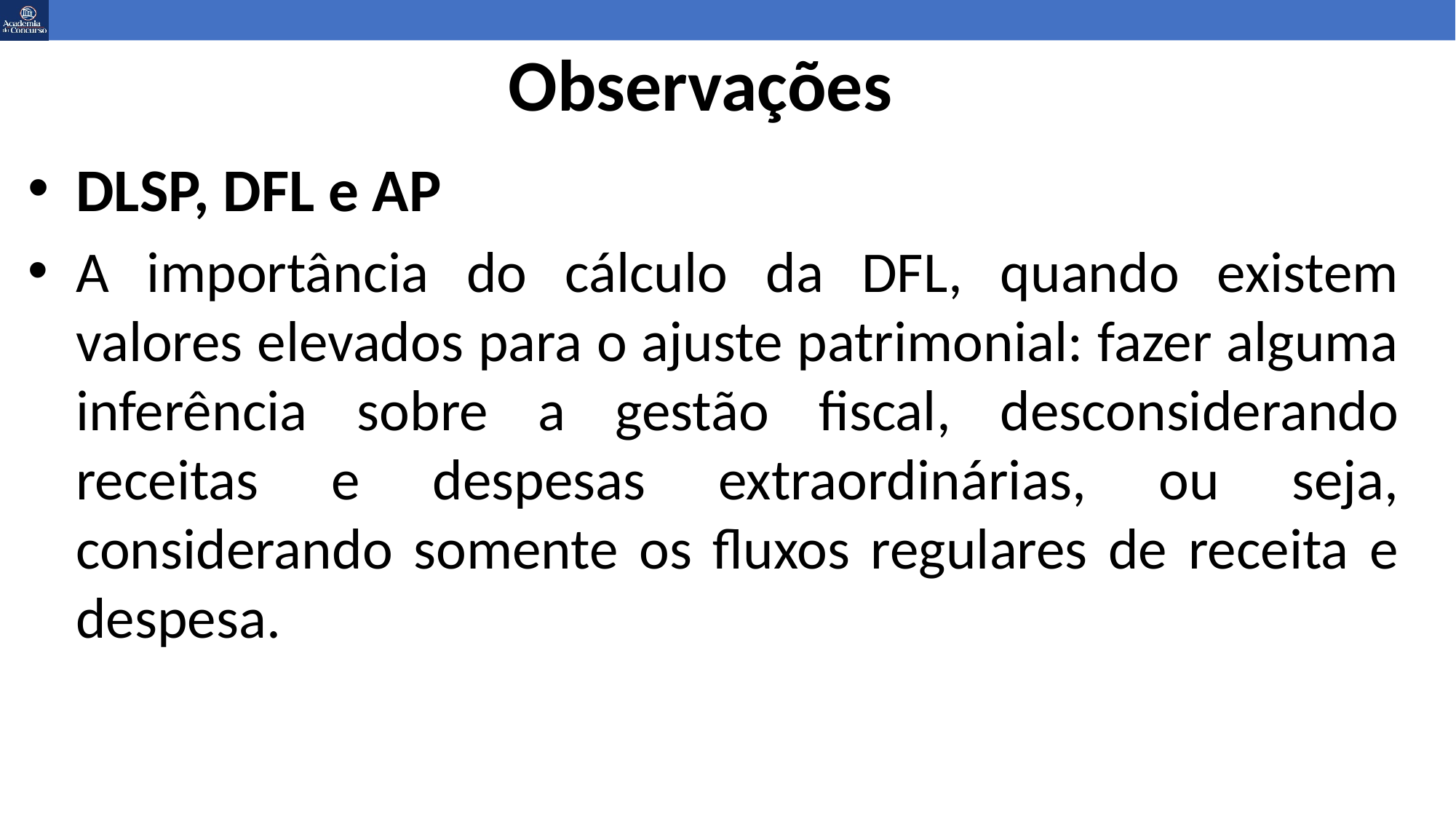

# Observações
DLSP, DFL e AP
A importância do cálculo da DFL, quando existem valores elevados para o ajuste patrimonial: fazer alguma inferência sobre a gestão fiscal, desconsiderando receitas e despesas extraordinárias, ou seja, considerando somente os fluxos regulares de receita e despesa.